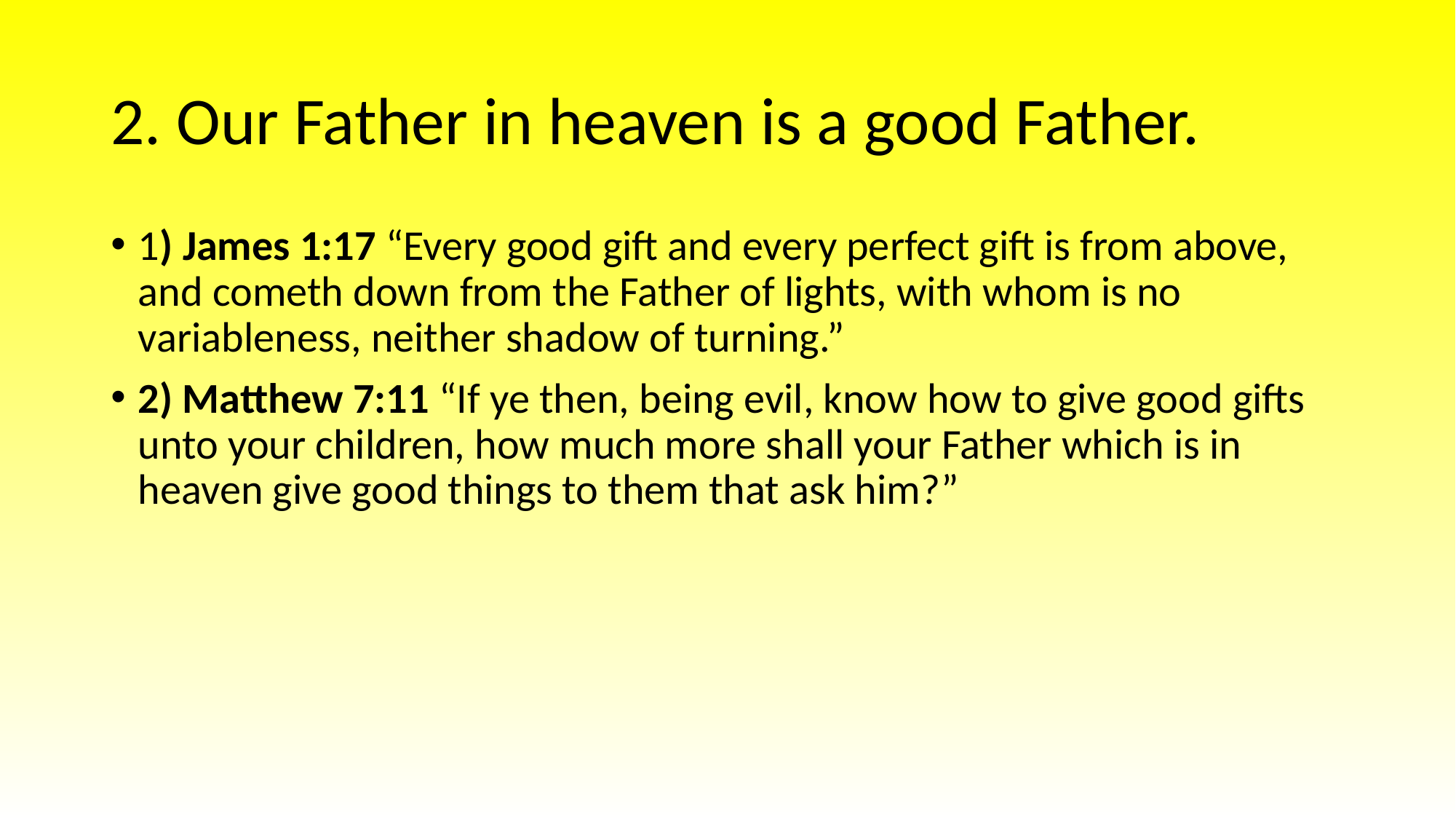

# 2. Our Father in heaven is a good Father.
1) James 1:17 “Every good gift and every perfect gift is from above, and cometh down from the Father of lights, with whom is no variableness, neither shadow of turning.”
2) Matthew 7:11 “If ye then, being evil, know how to give good gifts unto your children, how much more shall your Father which is in heaven give good things to them that ask him?”